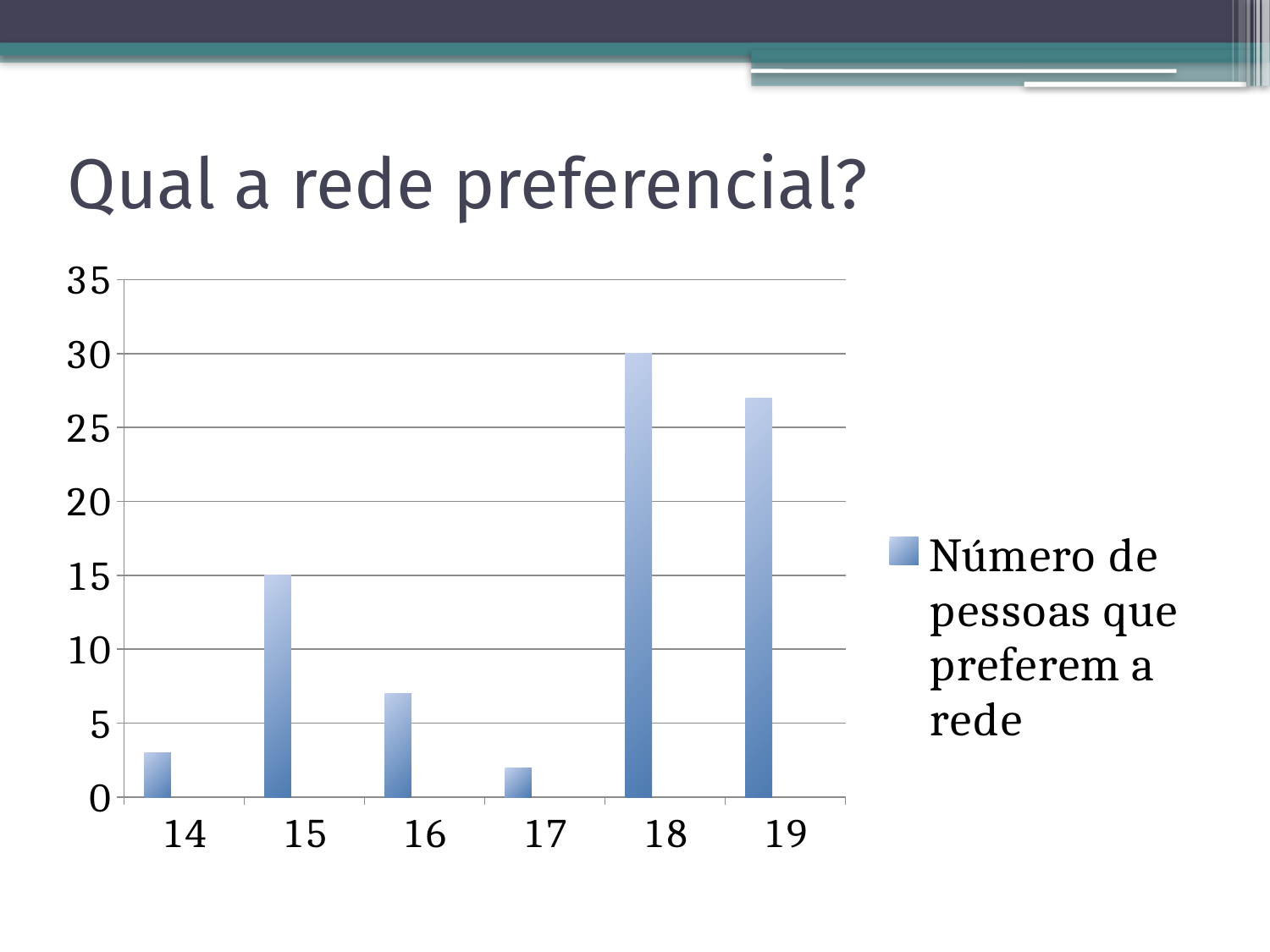

# Qual a rede preferencial?

### Chart

| Category | Número de pessoas que preferem a rede | Column1 | Column2 |
|---|---|---|---|
| 14 | 3.0 | None | None |
| 15 | 15.0 | None | None |
| 16 | 7.0 | None | None |
| 17 | 2.0 | None | None |
| 18 | 30.0 | None | None |
| 19 | 27.0 | None | None |